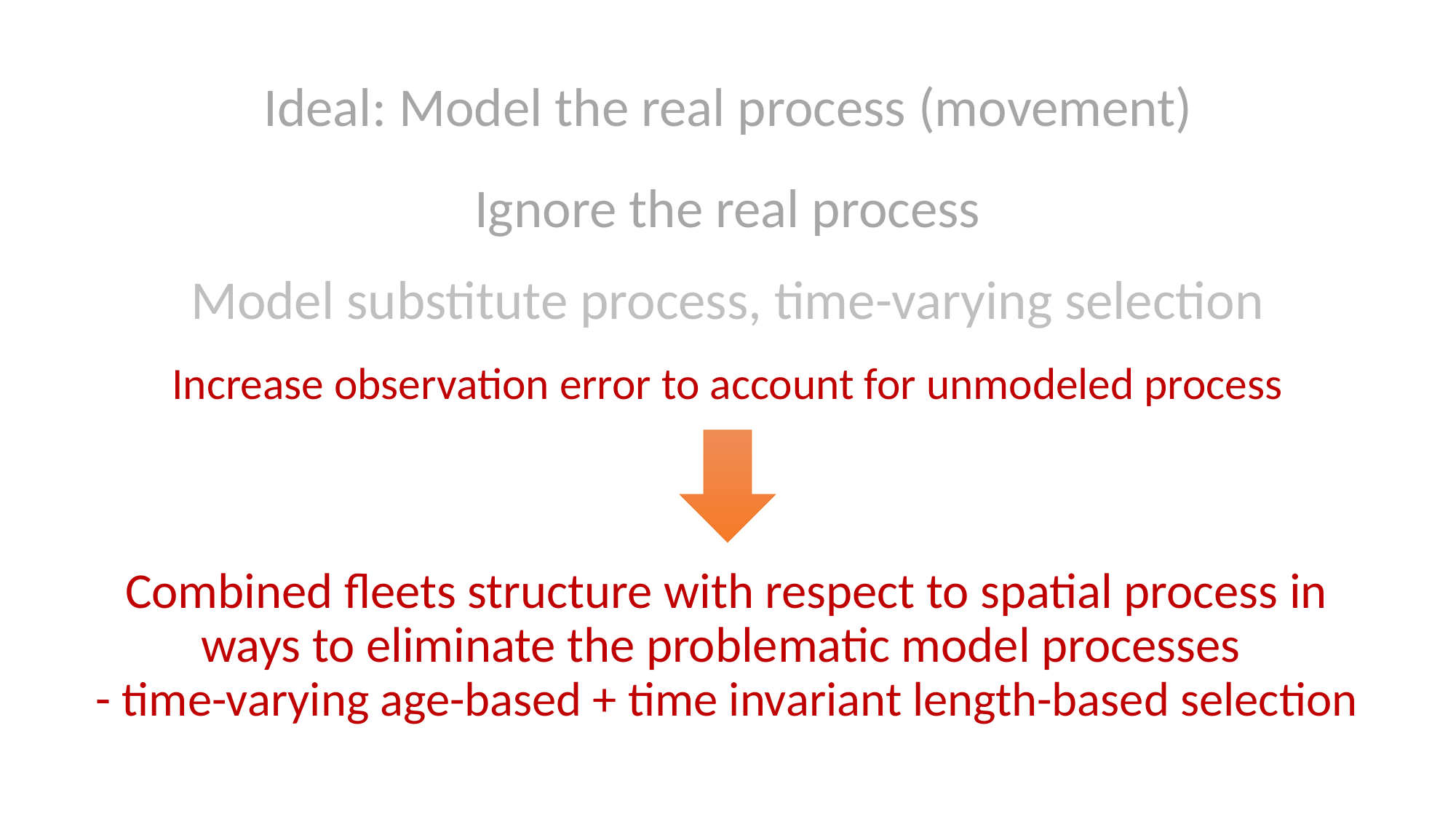

Ideal: Model the real process (movement)
Ignore the real process
Model substitute process, time-varying selection
Increase observation error to account for unmodeled process

Combined fleets structure with respect to spatial process in ways to eliminate the problematic model processes
- time-varying age-based + time invariant length-based selection